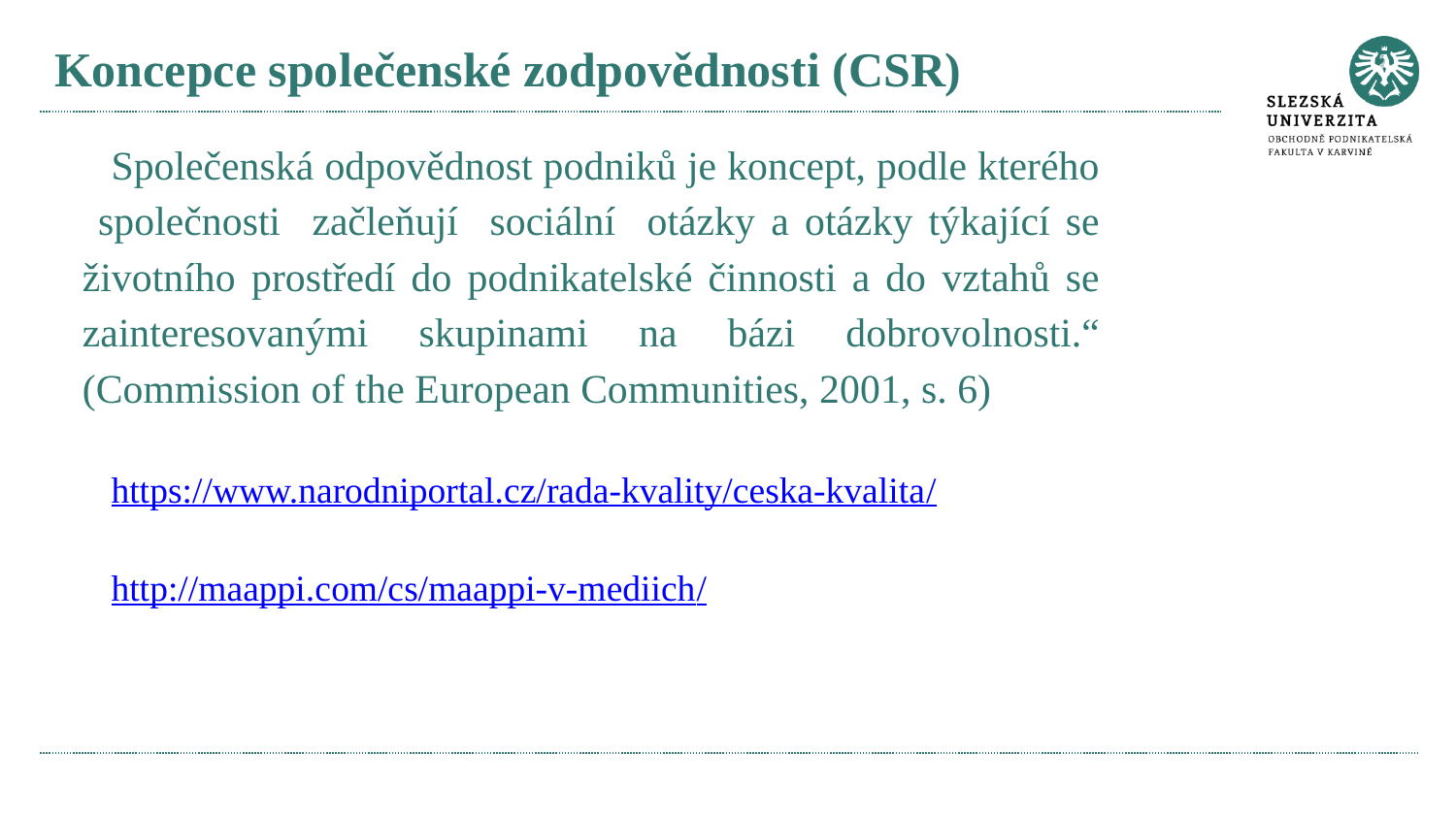

# Koncepce společenské zodpovědnosti (CSR)
Společenská odpovědnost podniků je koncept, podle kterého  společnosti  začleňují  sociální  otázky a otázky týkající se životního prostředí do podnikatelské činnosti a do vztahů se zainteresovanými skupinami na bázi dobrovolnosti.“ (Commission of the European Communities, 2001, s. 6)
https://www.narodniportal.cz/rada-kvality/ceska-kvalita/
http://maappi.com/cs/maappi-v-mediich/